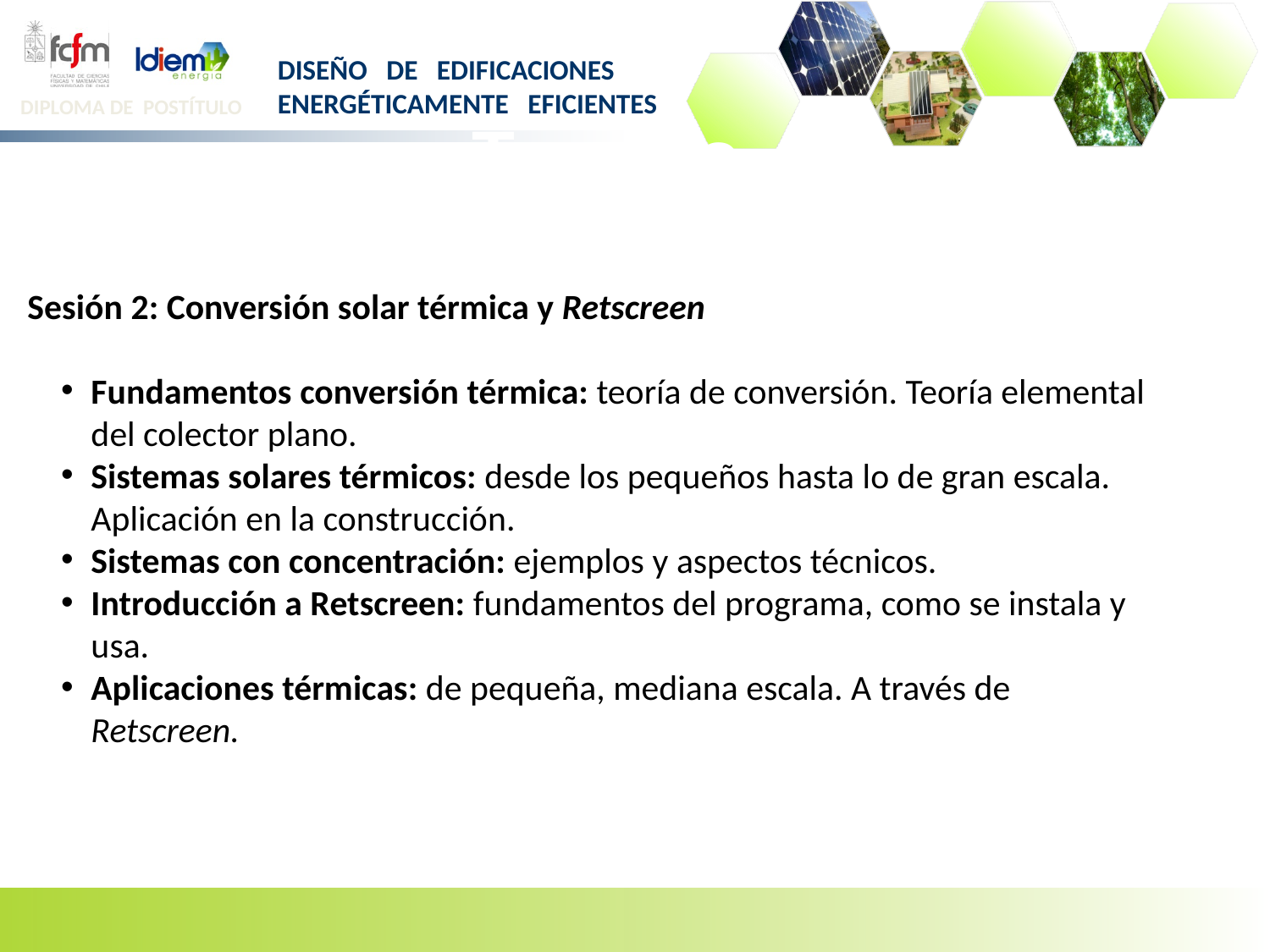

Temario
Sesión 2: Conversión solar térmica y Retscreen

Fundamentos conversión térmica: teoría de conversión. Teoría elemental del colector plano.
Sistemas solares térmicos: desde los pequeños hasta lo de gran escala. Aplicación en la construcción.
Sistemas con concentración: ejemplos y aspectos técnicos.
Introducción a Retscreen: fundamentos del programa, como se instala y usa.
Aplicaciones térmicas: de pequeña, mediana escala. A través de Retscreen.